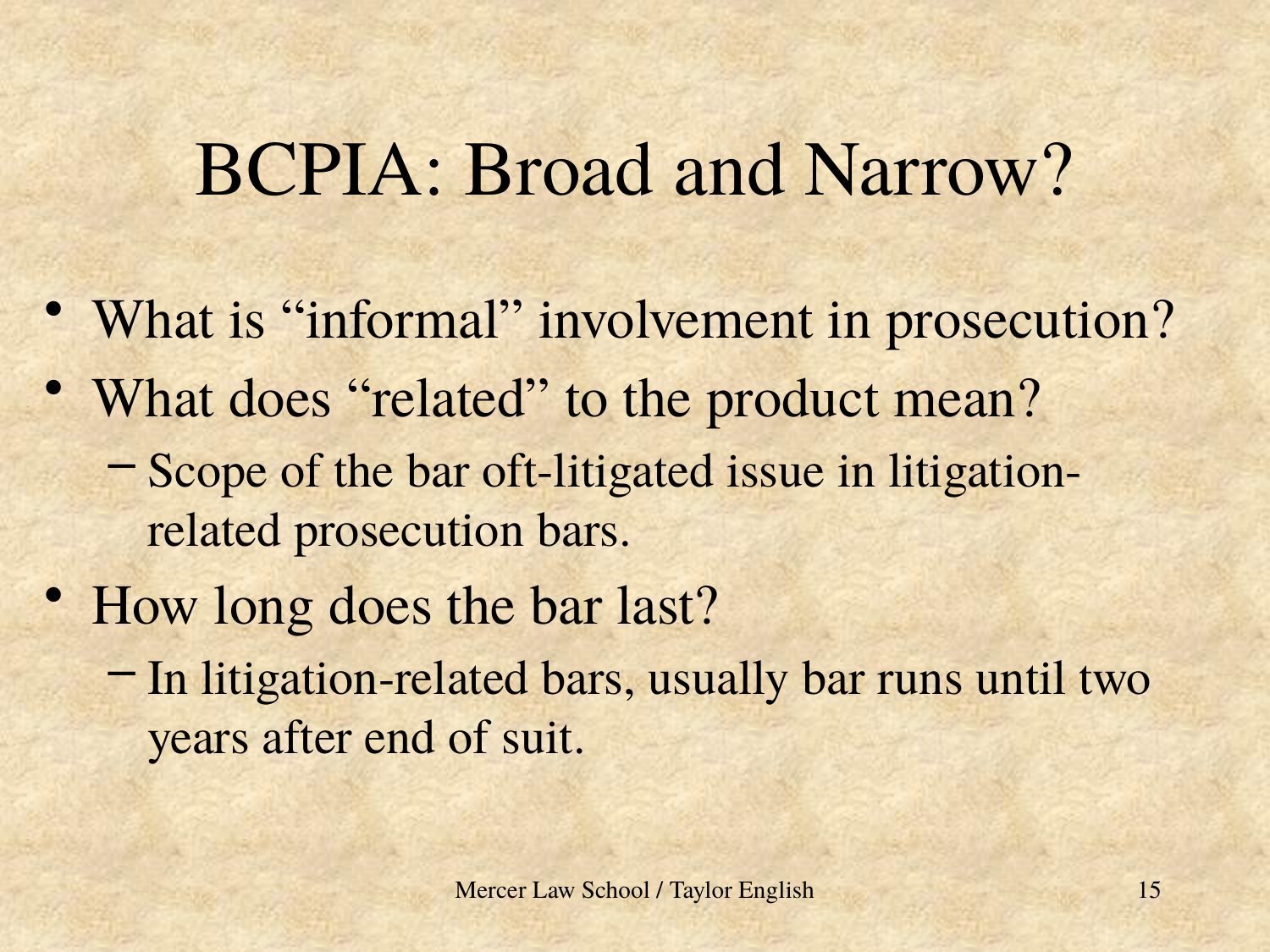

# BCPIA: Broad and Narrow?
What is “informal” involvement in prosecution?
What does “related” to the product mean?
Scope of the bar oft-litigated issue in litigation-related prosecution bars.
How long does the bar last?
In litigation-related bars, usually bar runs until two years after end of suit.
Mercer Law School / Taylor English
15